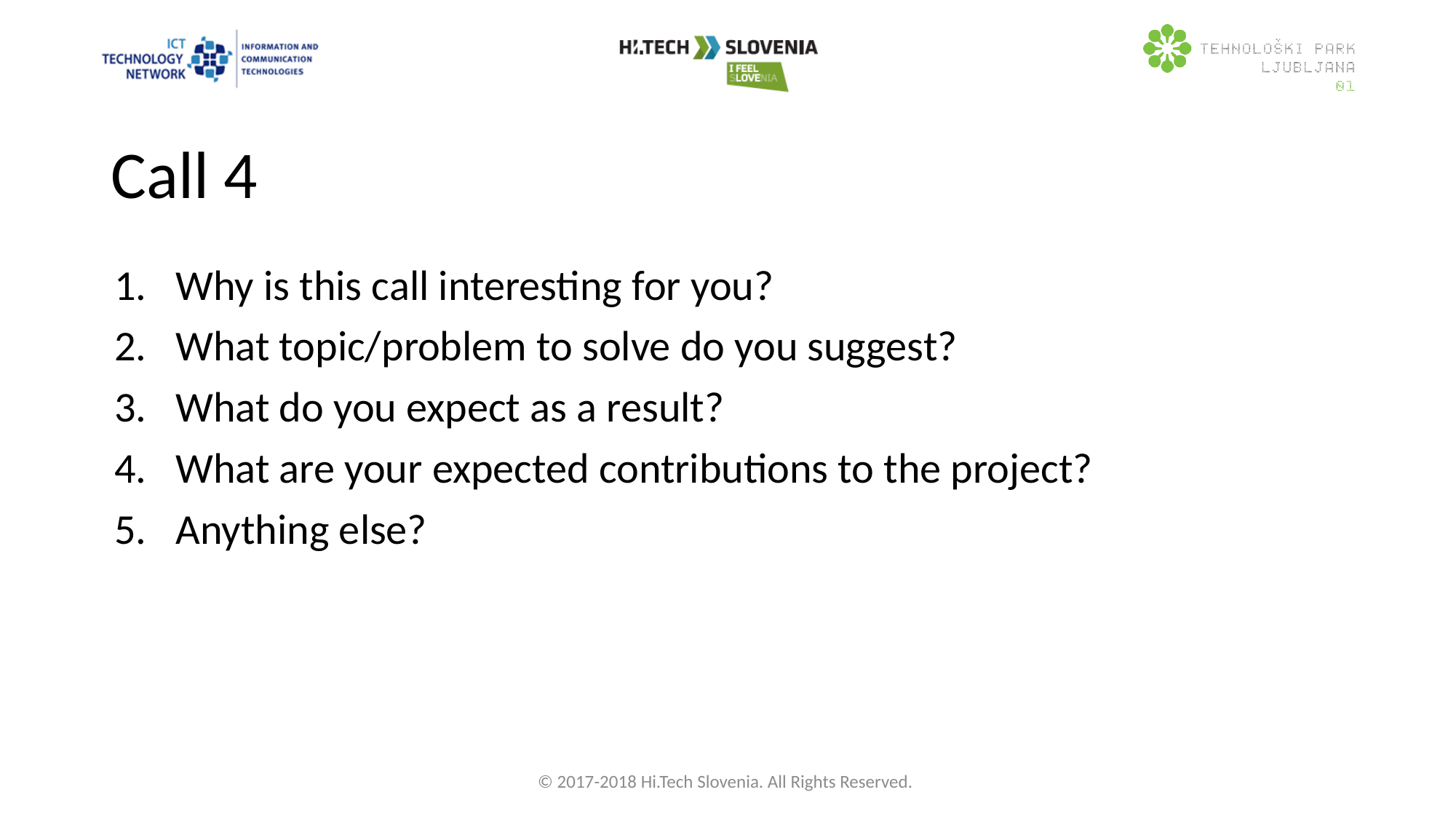

# Call 4
Why is this call interesting for you?
What topic/problem to solve do you suggest?
What do you expect as a result?
What are your expected contributions to the project?
Anything else?

© 2017-2018 Hi.Tech Slovenia. All Rights Reserved.